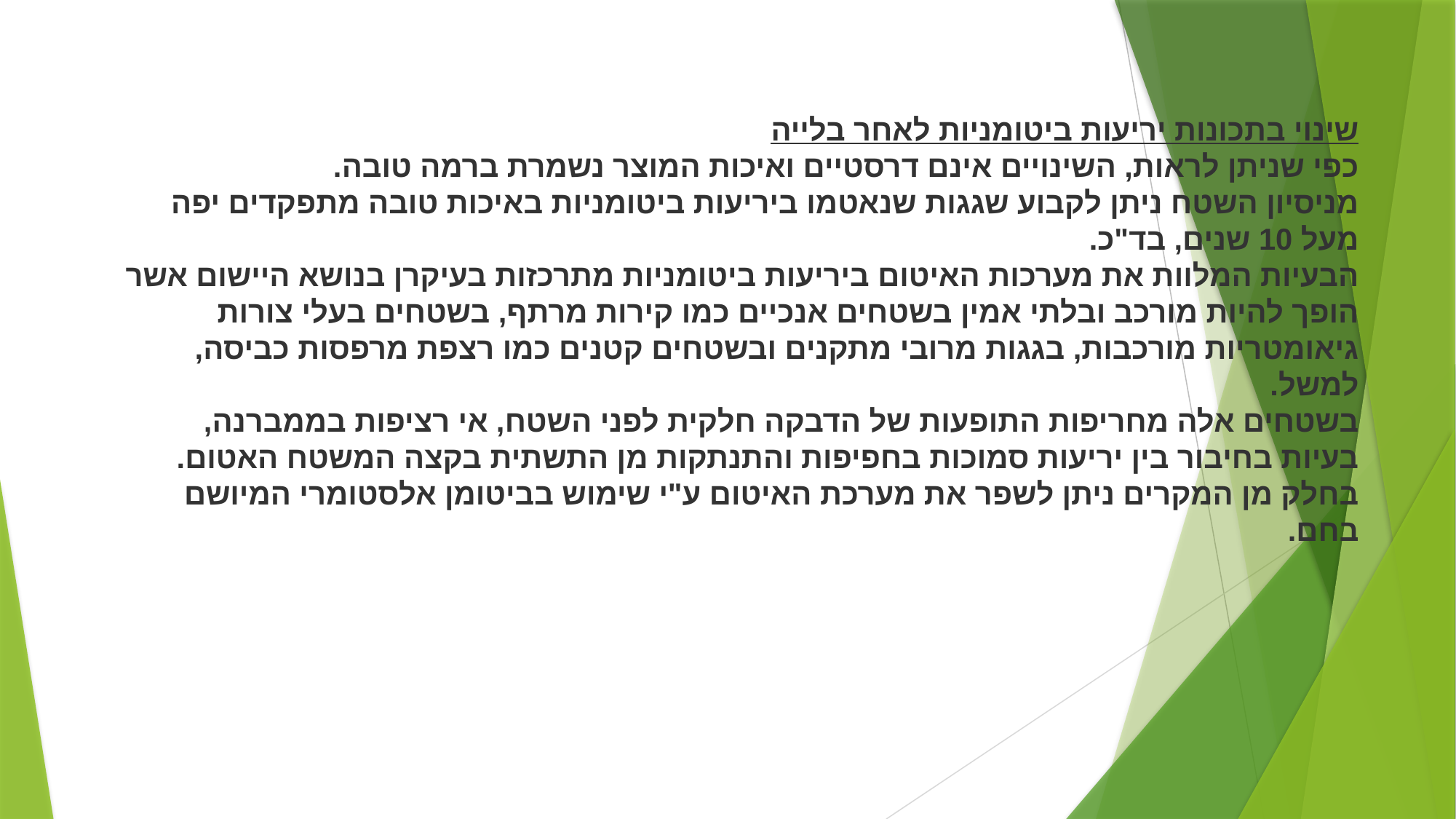

שינוי בתכונות יריעות ביטומניות לאחר בלייה
כפי שניתן לראות, השינויים אינם דרסטיים ואיכות המוצר נשמרת ברמה טובה.
מניסיון השטח ניתן לקבוע שגגות שנאטמו ביריעות ביטומניות באיכות טובה מתפקדים יפה מעל 10 שנים, בד"כ.
הבעיות המלוות את מערכות האיטום ביריעות ביטומניות מתרכזות בעיקרן בנושא היישום אשר הופך להיות מורכב ובלתי אמין בשטחים אנכיים כמו קירות מרתף, בשטחים בעלי צורות גיאומטריות מורכבות, בגגות מרובי מתקנים ובשטחים קטנים כמו רצפת מרפסות כביסה, למשל.
בשטחים אלה מחריפות התופעות של הדבקה חלקית לפני השטח, אי רציפות בממברנה, בעיות בחיבור בין יריעות סמוכות בחפיפות והתנתקות מן התשתית בקצה המשטח האטום.
בחלק מן המקרים ניתן לשפר את מערכת האיטום ע"י שימוש בביטומן אלסטומרי המיושם בחם.